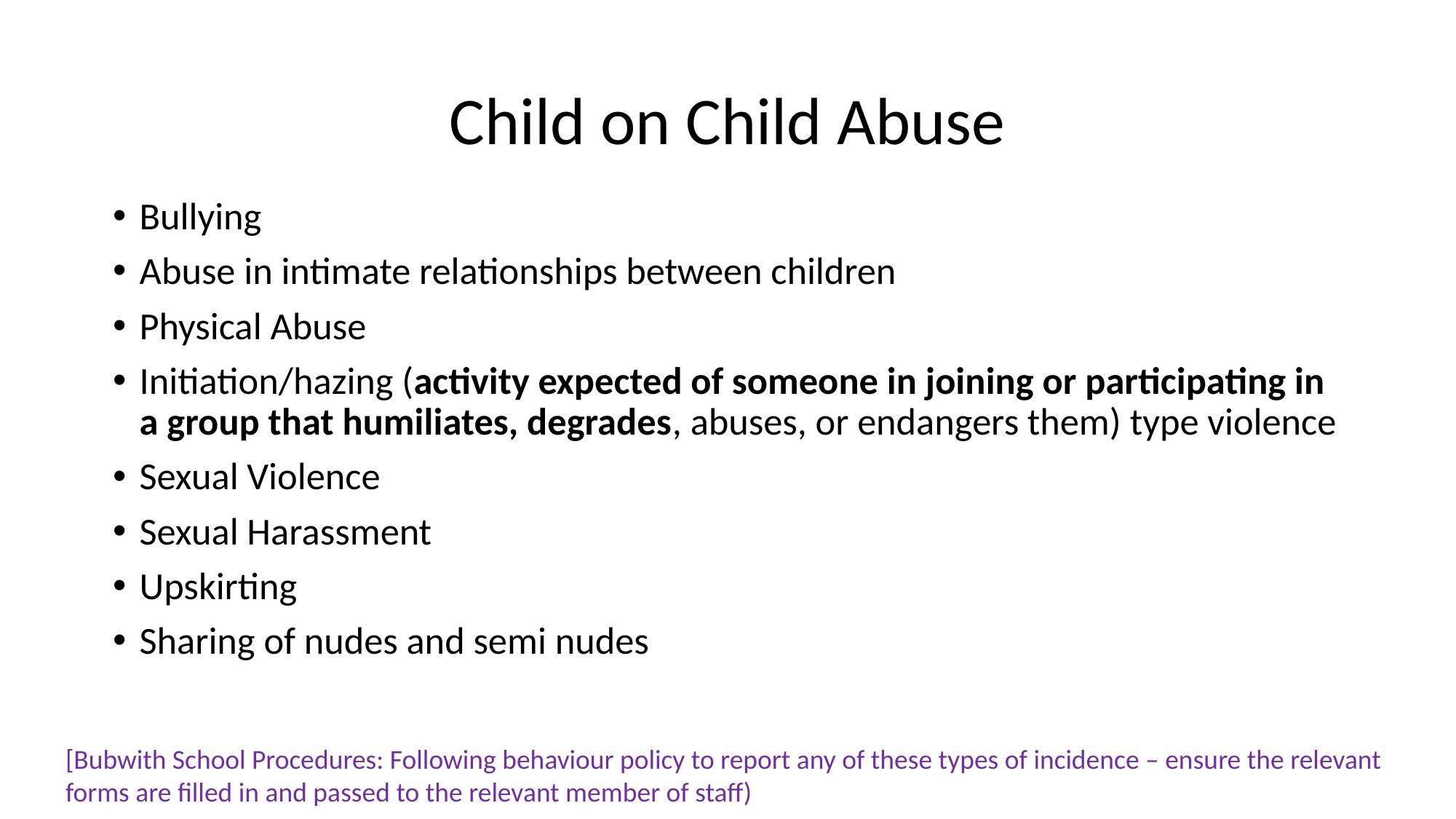

# Child on Child Abuse
Bullying
Abuse in intimate relationships between children
Physical Abuse
Initiation/hazing (activity expected of someone in joining or participating in a group that humiliates, degrades, abuses, or endangers them) type violence
Sexual Violence
Sexual Harassment
Upskirting
Sharing of nudes and semi nudes

[Bubwith School Procedures: Following behaviour policy to report any of these types of incidence – ensure the relevant forms are filled in and passed to the relevant member of staff)